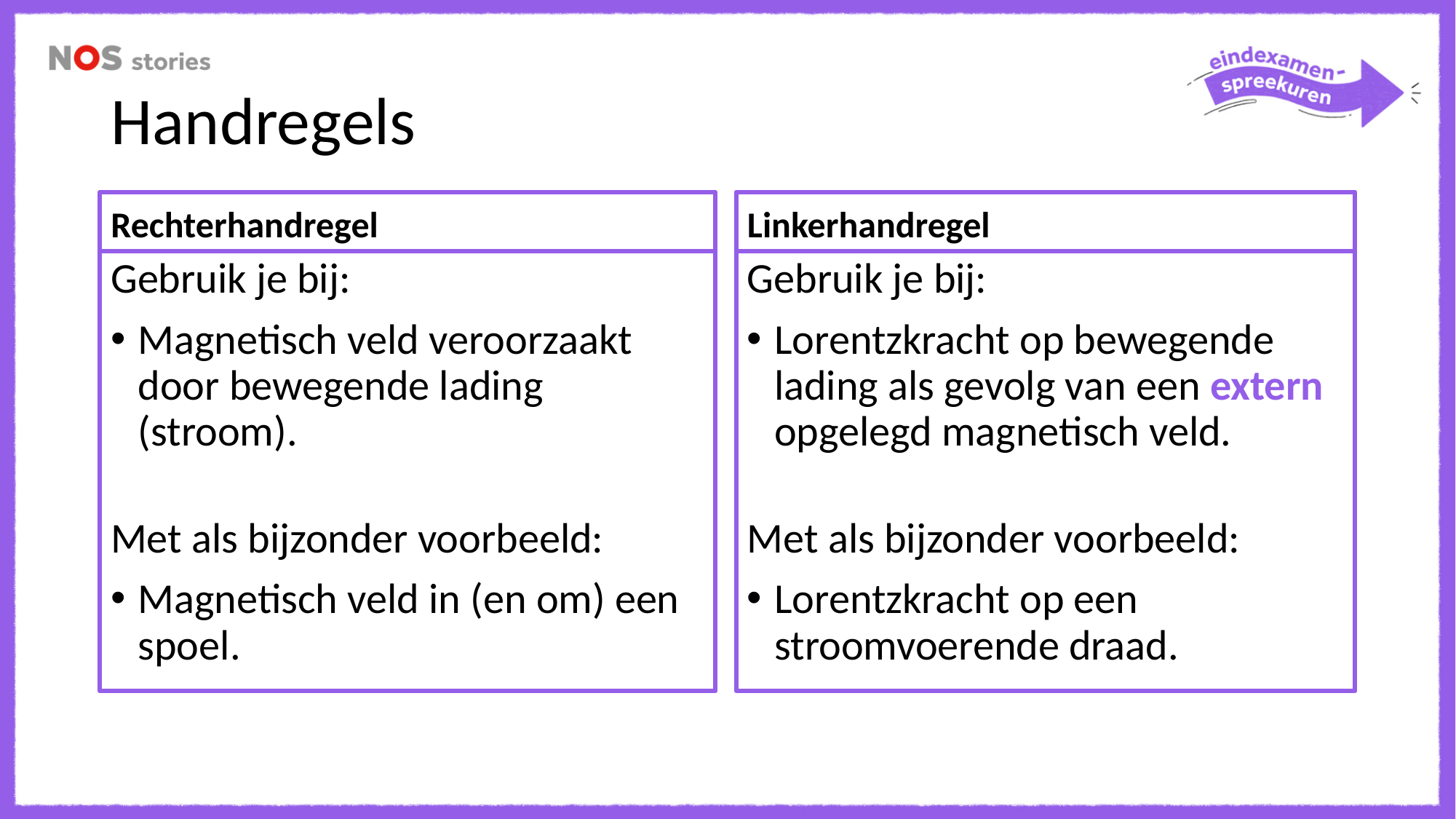

# Handregels
Rechterhandregel
Linkerhandregel
Gebruik je bij:
Magnetisch veld veroorzaakt door bewegende lading (stroom).
Met als bijzonder voorbeeld:
Magnetisch veld in (en om) een spoel.

Gebruik je bij:
Lorentzkracht op bewegende lading als gevolg van een extern opgelegd magnetisch veld.
Met als bijzonder voorbeeld:
Lorentzkracht op een stroomvoerende draad.